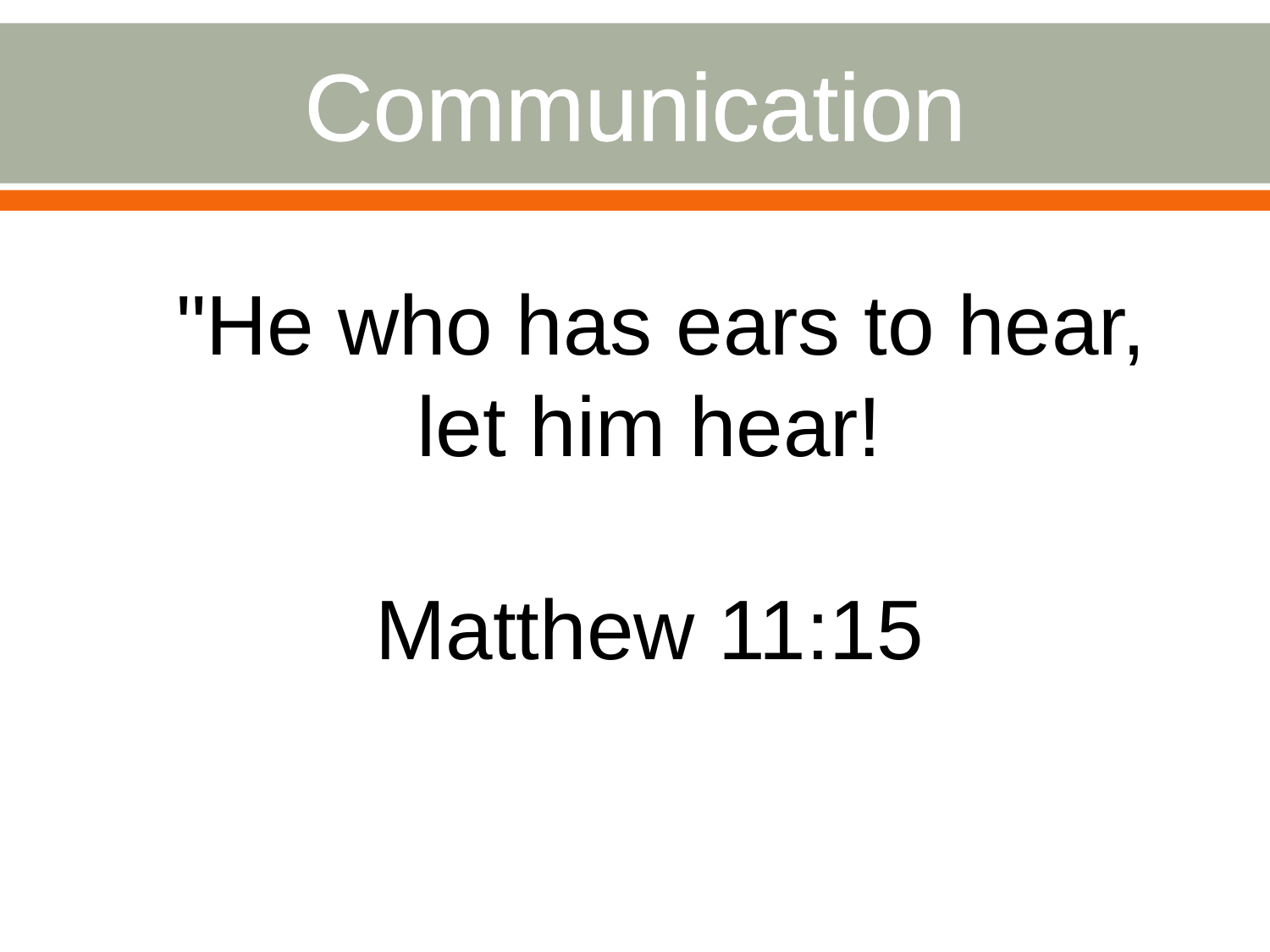

# Communication
"He who has ears to hear, let him hear!

Matthew 11:15